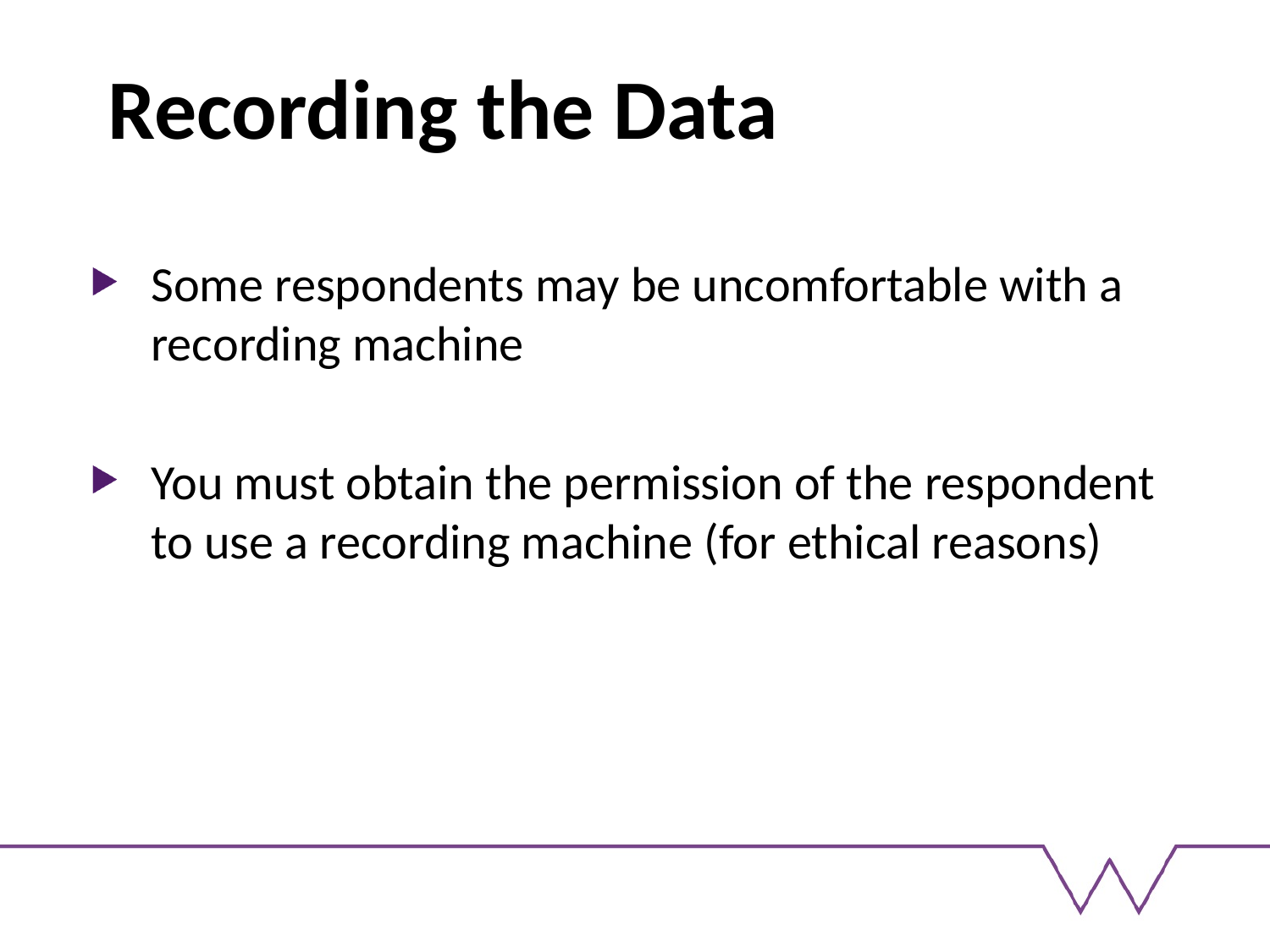

# Recording the Data
Some respondents may be uncomfortable with a recording machine

You must obtain the permission of the respondent to use a recording machine (for ethical reasons)